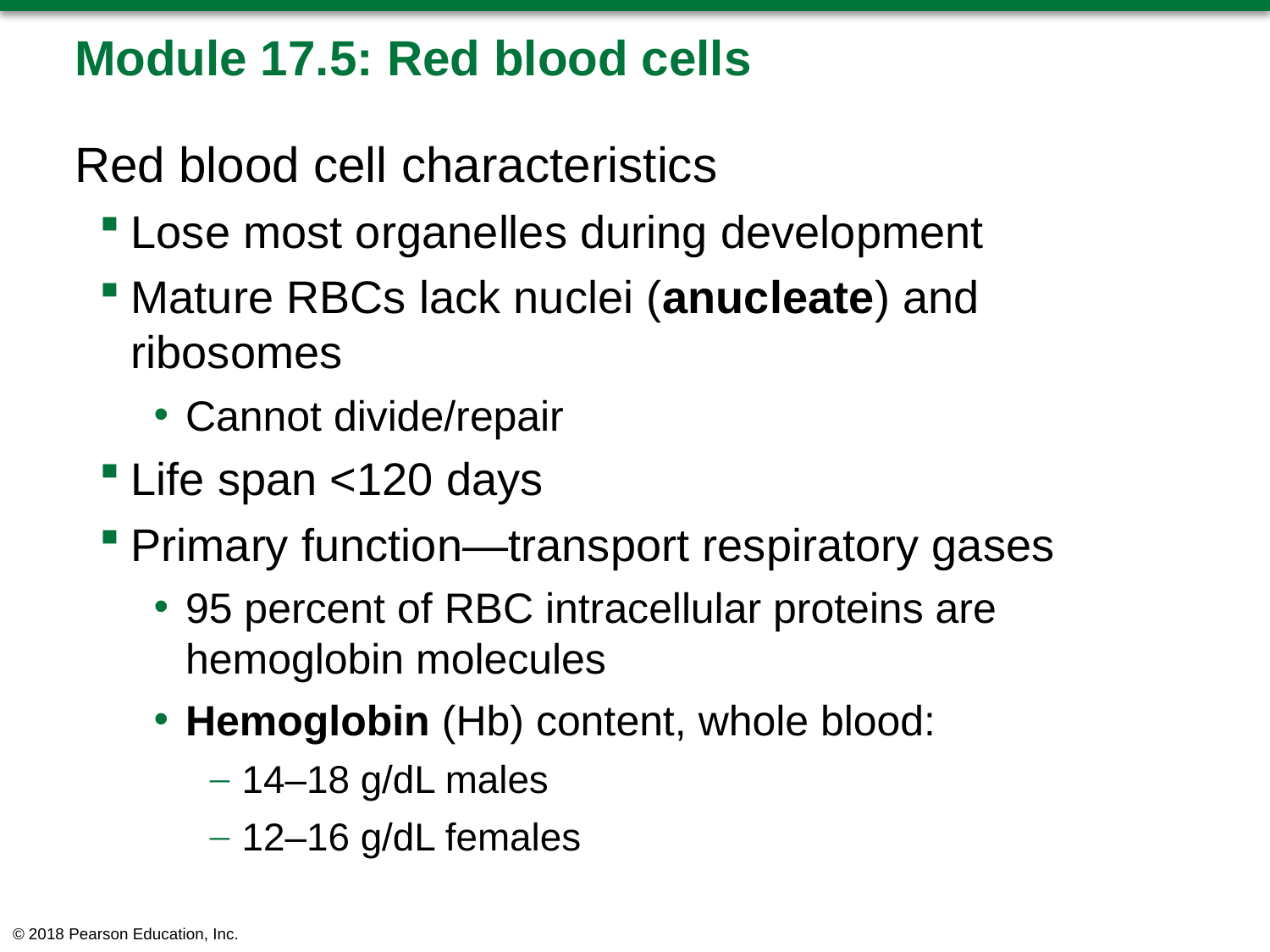

# Module 17.5: Red blood cells
Red blood cell characteristics
Lose most organelles during development
Mature RBCs lack nuclei (anucleate) and ribosomes
Cannot divide/repair
Life span <120 days
Primary function—transport respiratory gases
95 percent of RBC intracellular proteins are hemoglobin molecules
Hemoglobin (Hb) content, whole blood:
14–18 g/dL males
12–16 g/dL females

© 2018 Pearson Education, Inc.